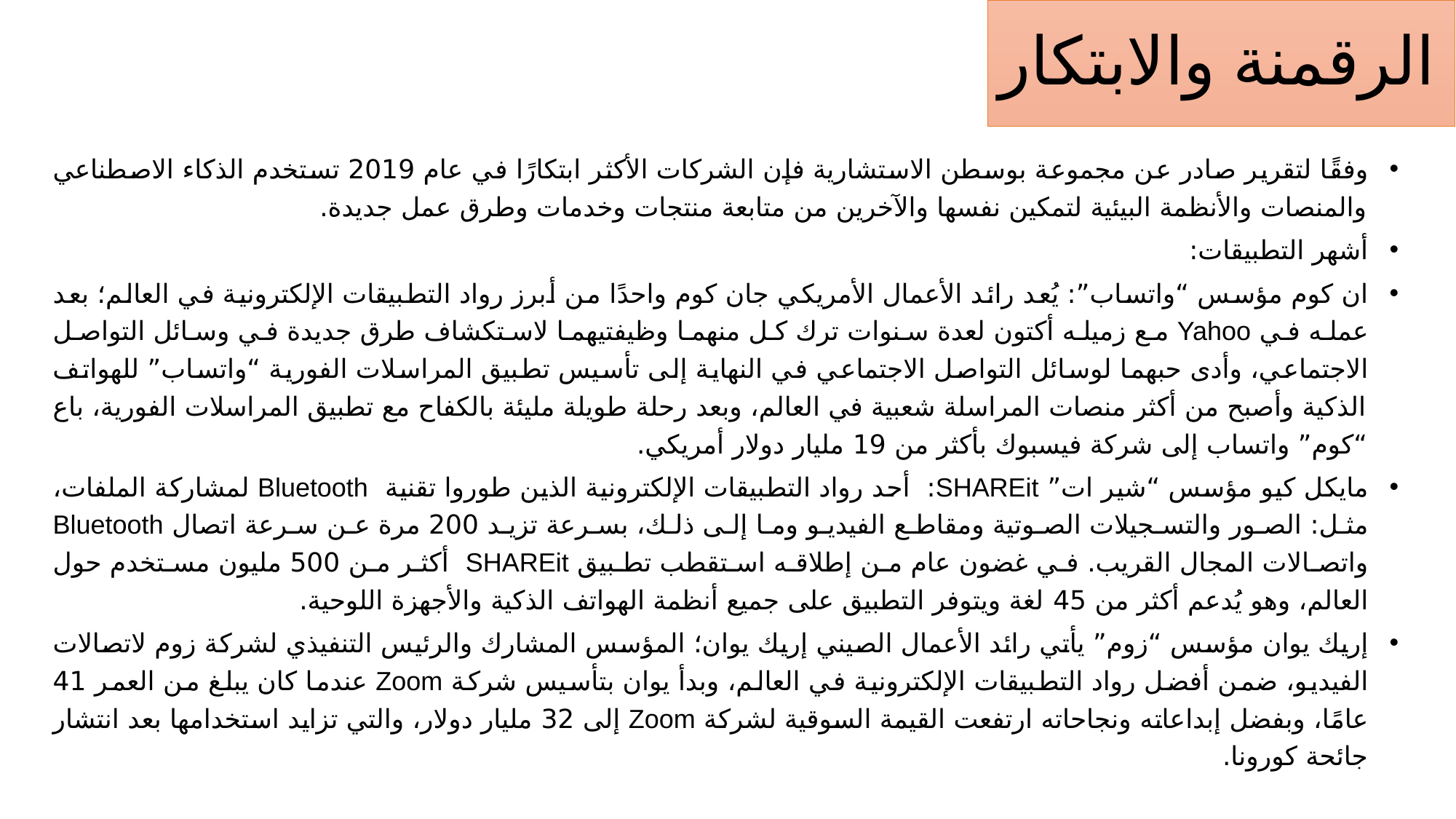

# الرقمنة والابتكار
وفقًا لتقرير صادر عن مجموعة بوسطن الاستشارية فإن الشركات الأكثر ابتكارًا في عام 2019 تستخدم الذكاء الاصطناعي والمنصات والأنظمة البيئية لتمكين نفسها والآخرين من متابعة منتجات وخدمات وطرق عمل جديدة.
أشهر التطبيقات:
ان كوم مؤسس “واتساب”: يُعد رائد الأعمال الأمريكي جان كوم واحدًا من أبرز رواد التطبيقات الإلكترونية في العالم؛ بعد عمله في Yahoo مع زميله أكتون لعدة سنوات ترك كل منهما وظيفتيهما لاستكشاف طرق جديدة في وسائل التواصل الاجتماعي، وأدى حبهما لوسائل التواصل الاجتماعي في النهاية إلى تأسيس تطبيق المراسلات الفورية “واتساب” للهواتف الذكية وأصبح من أكثر منصات المراسلة شعبية في العالم، وبعد رحلة طويلة مليئة بالكفاح مع تطبيق المراسلات الفورية، باع “كوم” واتساب إلى شركة فيسبوك بأكثر من 19 مليار دولار أمريكي.
مايكل كيو مؤسس “شير ات” SHAREit:  أحد رواد التطبيقات الإلكترونية الذين طوروا تقنية  Bluetooth لمشاركة الملفات، مثل: الصور والتسجيلات الصوتية ومقاطع الفيديو وما إلى ذلك، بسرعة تزيد 200 مرة عن سرعة اتصال Bluetooth واتصالات المجال القريب. في غضون عام من إطلاقه استقطب تطبيق SHAREit  أكثر من 500 مليون مستخدم حول العالم، وهو يُدعم أكثر من 45 لغة ويتوفر التطبيق على جميع أنظمة الهواتف الذكية والأجهزة اللوحية.
إريك يوان مؤسس “زوم” يأتي رائد الأعمال الصيني إريك يوان؛ المؤسس المشارك والرئيس التنفيذي لشركة زوم لاتصالات الفيديو، ضمن أفضل رواد التطبيقات الإلكترونية في العالم، وبدأ يوان بتأسيس شركة Zoom عندما كان يبلغ من العمر 41 عامًا، وبفضل إبداعاته ونجاحاته ارتفعت القيمة السوقية لشركة Zoom إلى 32 مليار دولار، والتي تزايد استخدامها بعد انتشار جائحة كورونا.